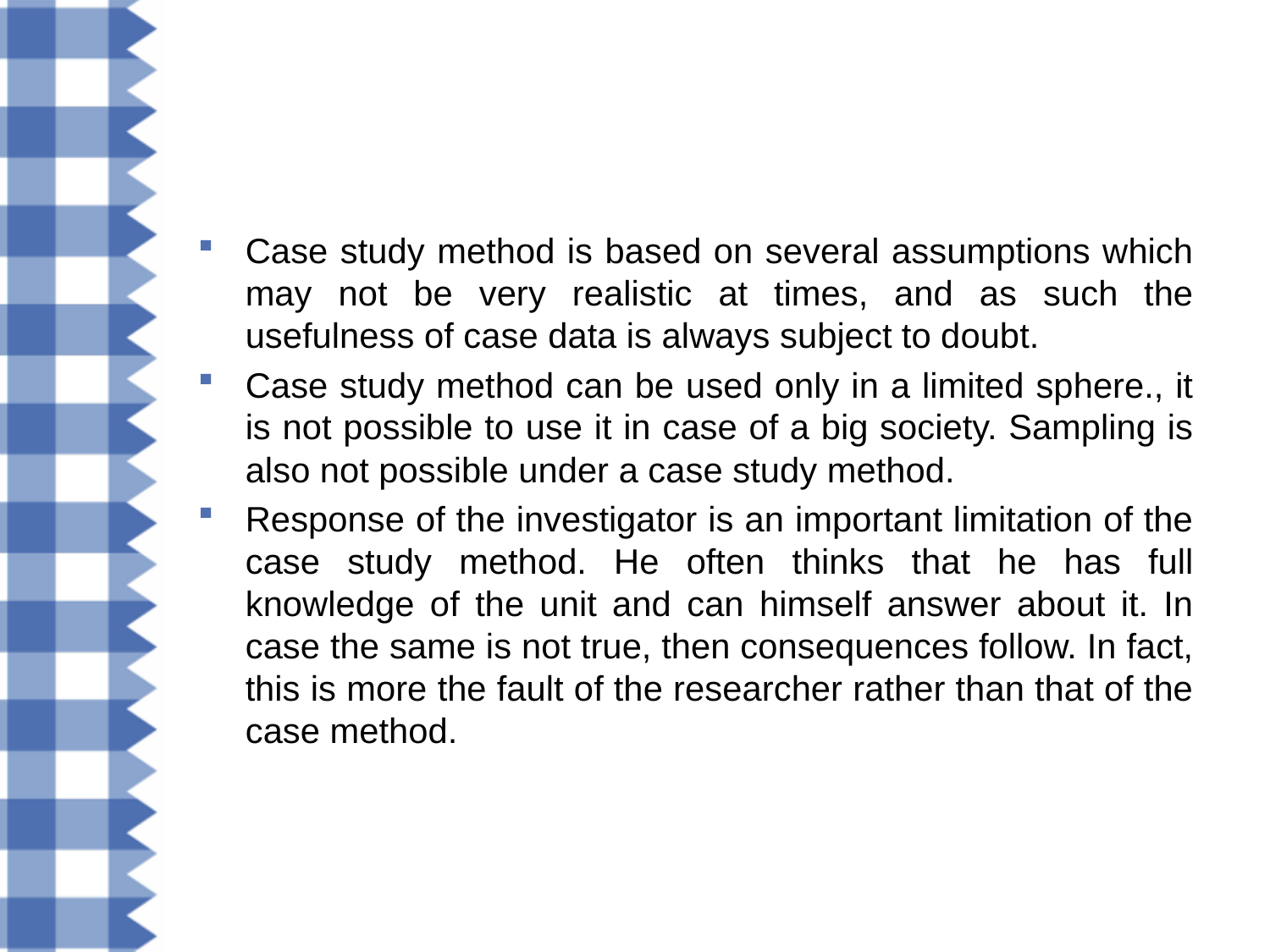

#
Case study method is based on several assumptions which may not be very realistic at times, and as such the usefulness of case data is always subject to doubt.
Case study method can be used only in a limited sphere., it is not possible to use it in case of a big society. Sampling is also not possible under a case study method.
Response of the investigator is an important limitation of the case study method. He often thinks that he has full knowledge of the unit and can himself answer about it. In case the same is not true, then consequences follow. In fact, this is more the fault of the researcher rather than that of the case method.